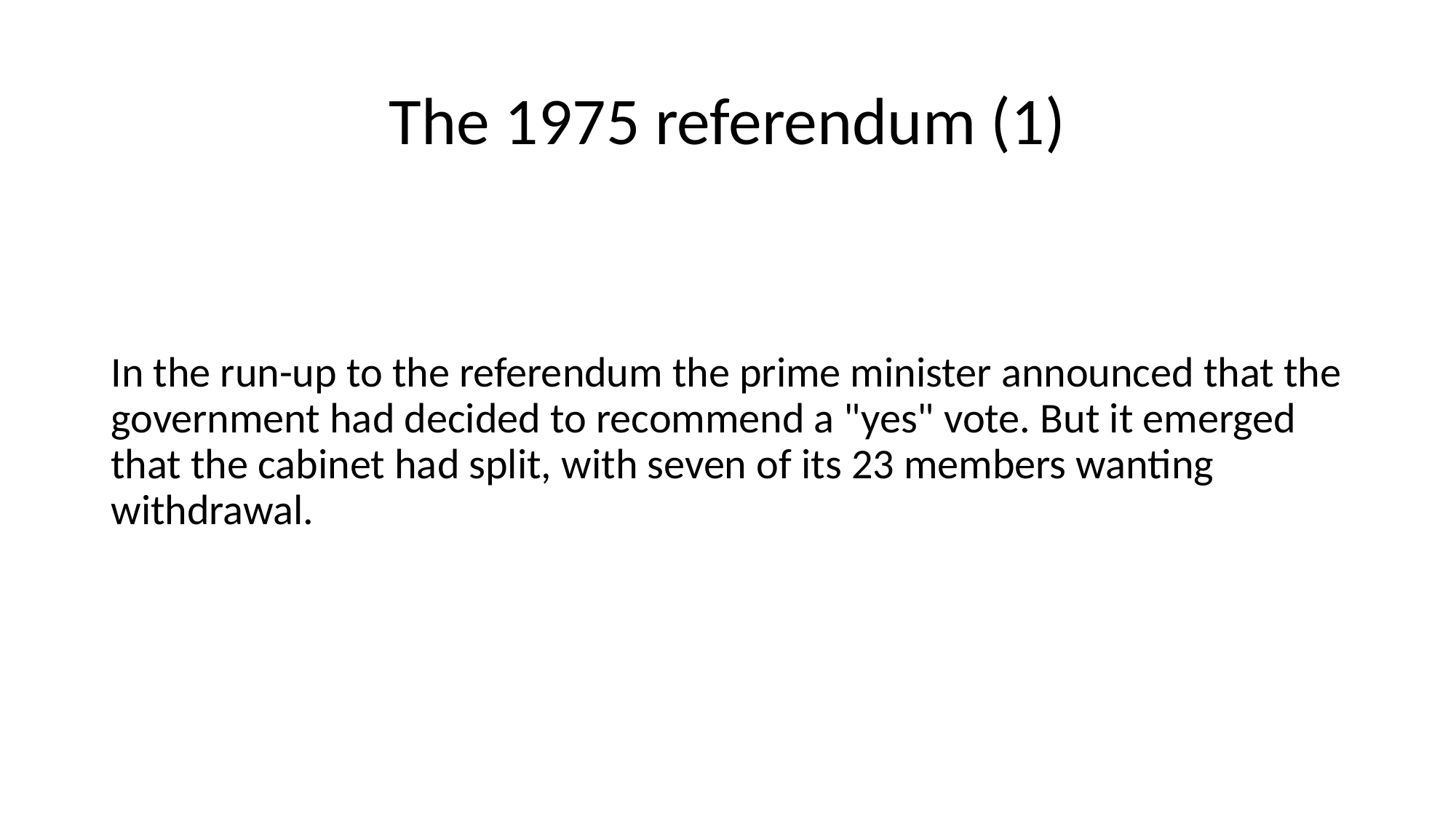

# The 1975 referendum (1)

In the run-up to the referendum the prime minister announced that the government had decided to recommend a "yes" vote. But it emerged that the cabinet had split, with seven of its 23 members wanting withdrawal.